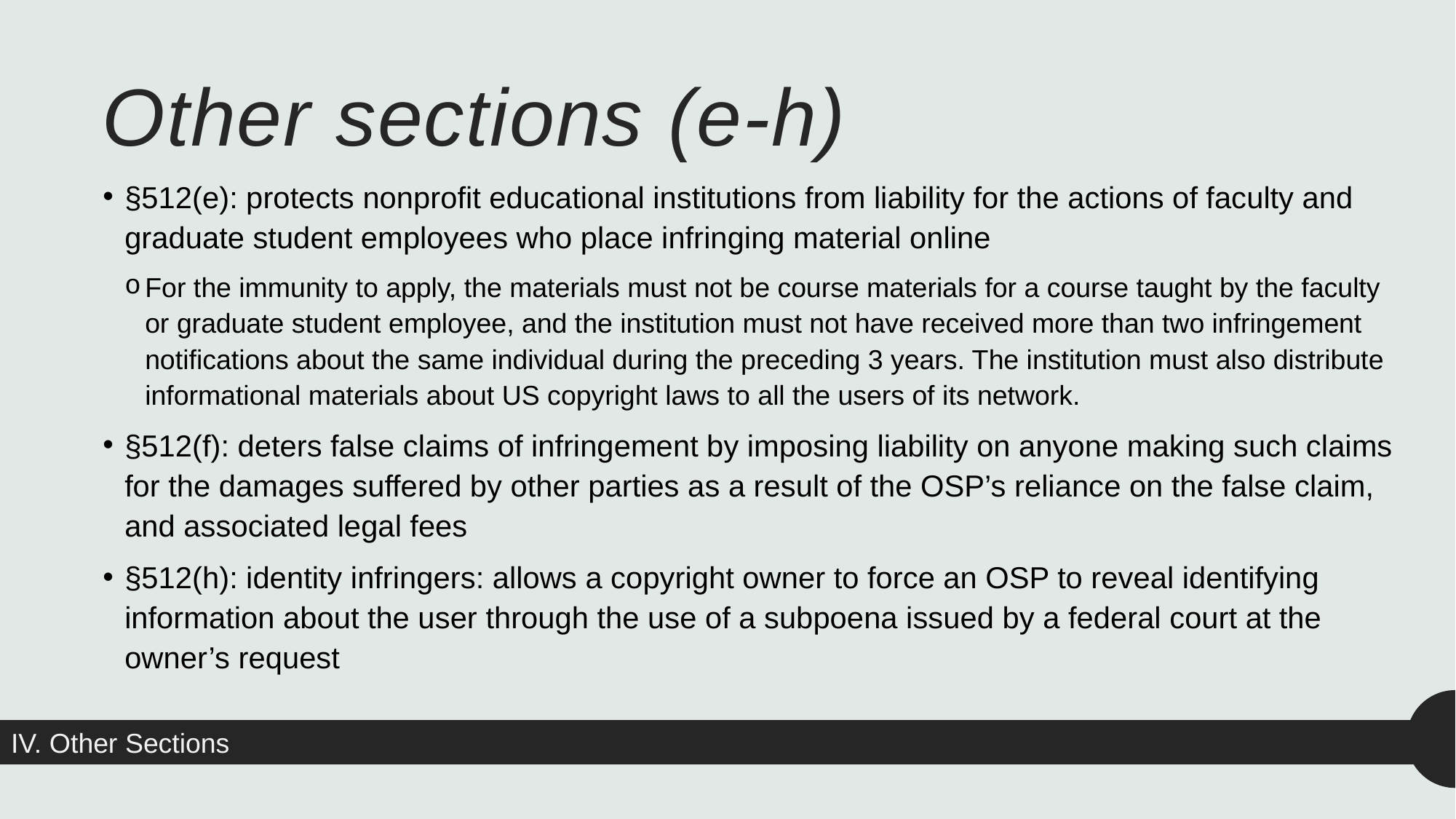

# Other sections (e-h)
§512(e): protects nonprofit educational institutions from liability for the actions of faculty and graduate student employees who place infringing material online
For the immunity to apply, the materials must not be course materials for a course taught by the faculty or graduate student employee, and the institution must not have received more than two infringement notifications about the same individual during the preceding 3 years. The institution must also distribute informational materials about US copyright laws to all the users of its network.
§512(f): deters false claims of infringement by imposing liability on anyone making such claims for the damages suffered by other parties as a result of the OSP’s reliance on the false claim, and associated legal fees
§512(h): identity infringers: allows a copyright owner to force an OSP to reveal identifying information about the user through the use of a subpoena issued by a federal court at the owner’s request
IV. Other Sections